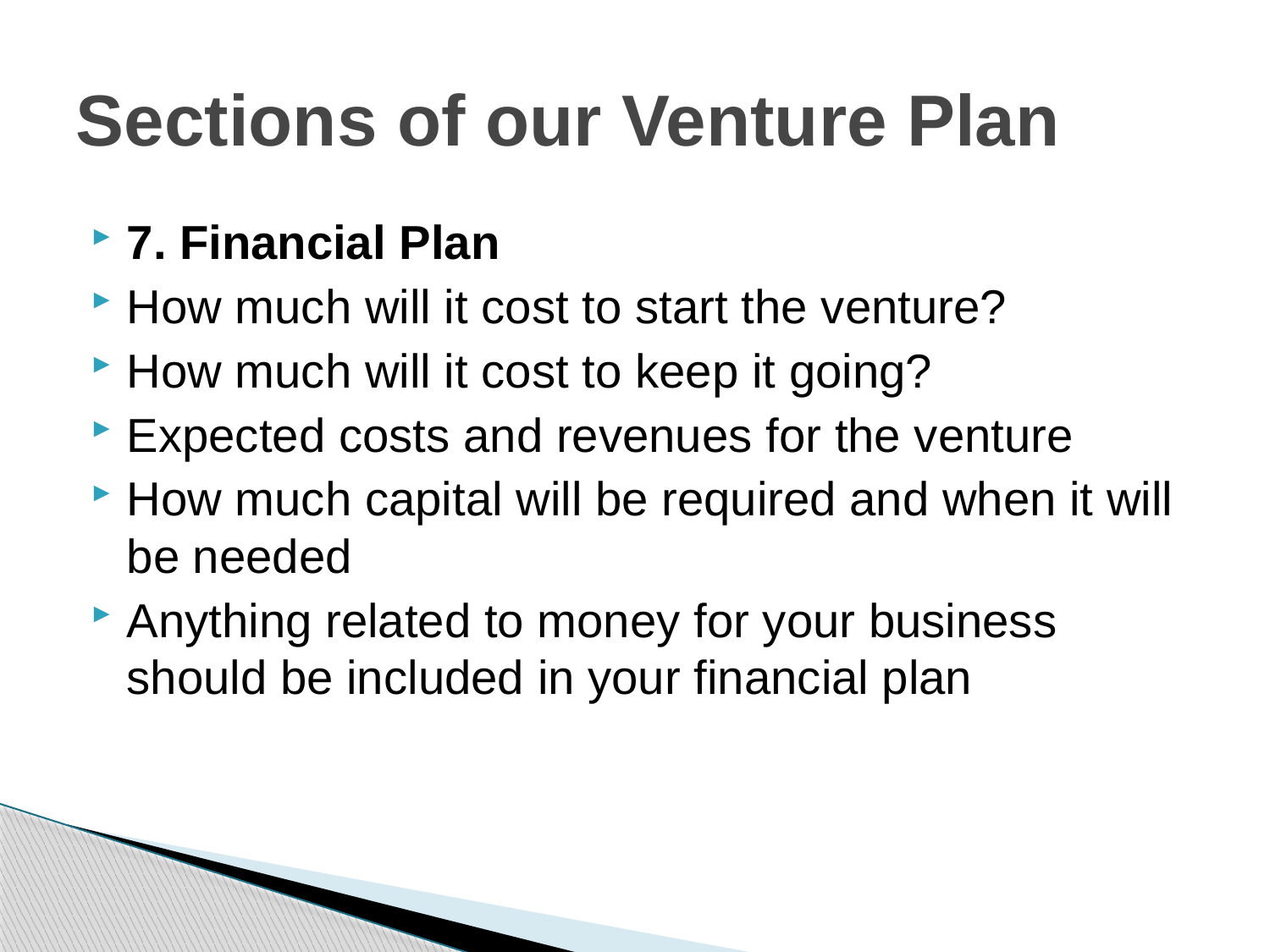

# Sections of our Venture Plan
7. Financial Plan
How much will it cost to start the venture?
How much will it cost to keep it going?
Expected costs and revenues for the venture
How much capital will be required and when it will be needed
Anything related to money for your business should be included in your financial plan